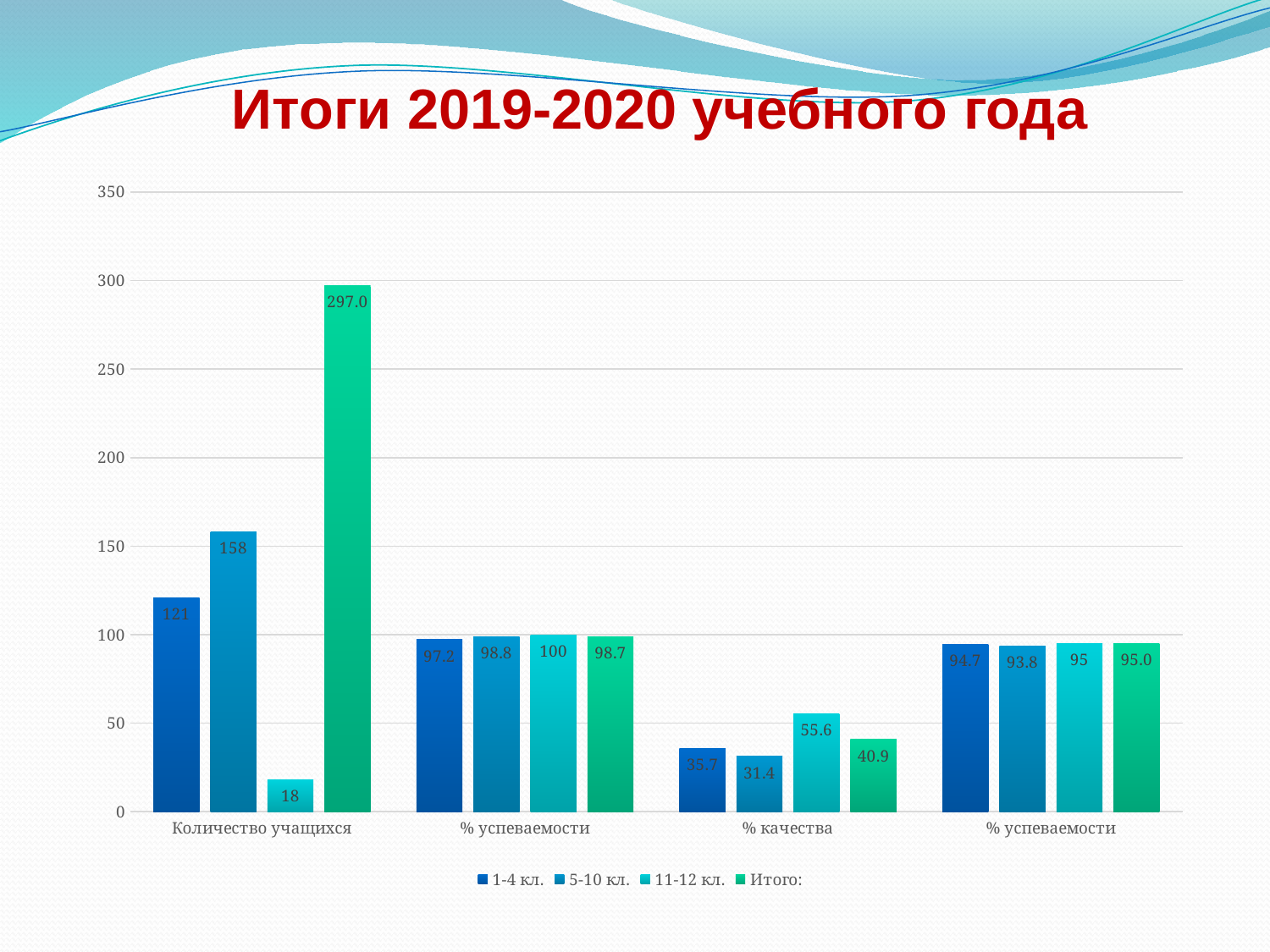

Итоги 2019-2020 учебного года

### Chart

| Category | 1-4 кл. | 5-10 кл. | 11-12 кл. | Итого: |
|---|---|---|---|---|
| Количество учащихся | 121.0 | 158.0 | 18.0 | 297.0 |
| % успеваемости | 97.2 | 98.8 | 100.0 | 98.66666666666667 |
| % качества | 35.7 | 31.4 | 55.6 | 40.9 |
| % успеваемости | 94.7 | 93.8 | 95.0 | 95.0 |